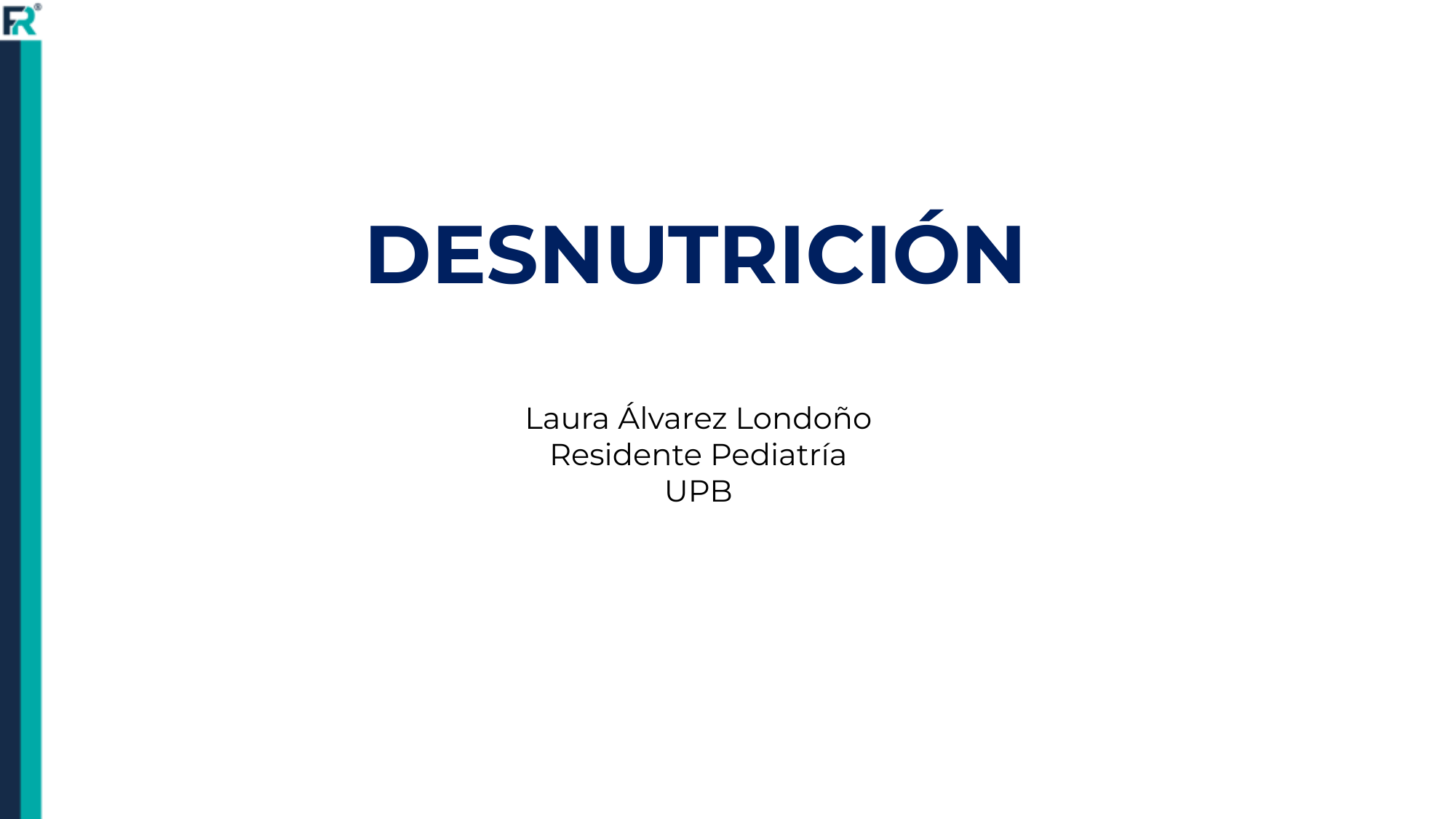

DESNUTRICIÓN

Laura Álvarez Londoño
Residente Pediatría
UPB